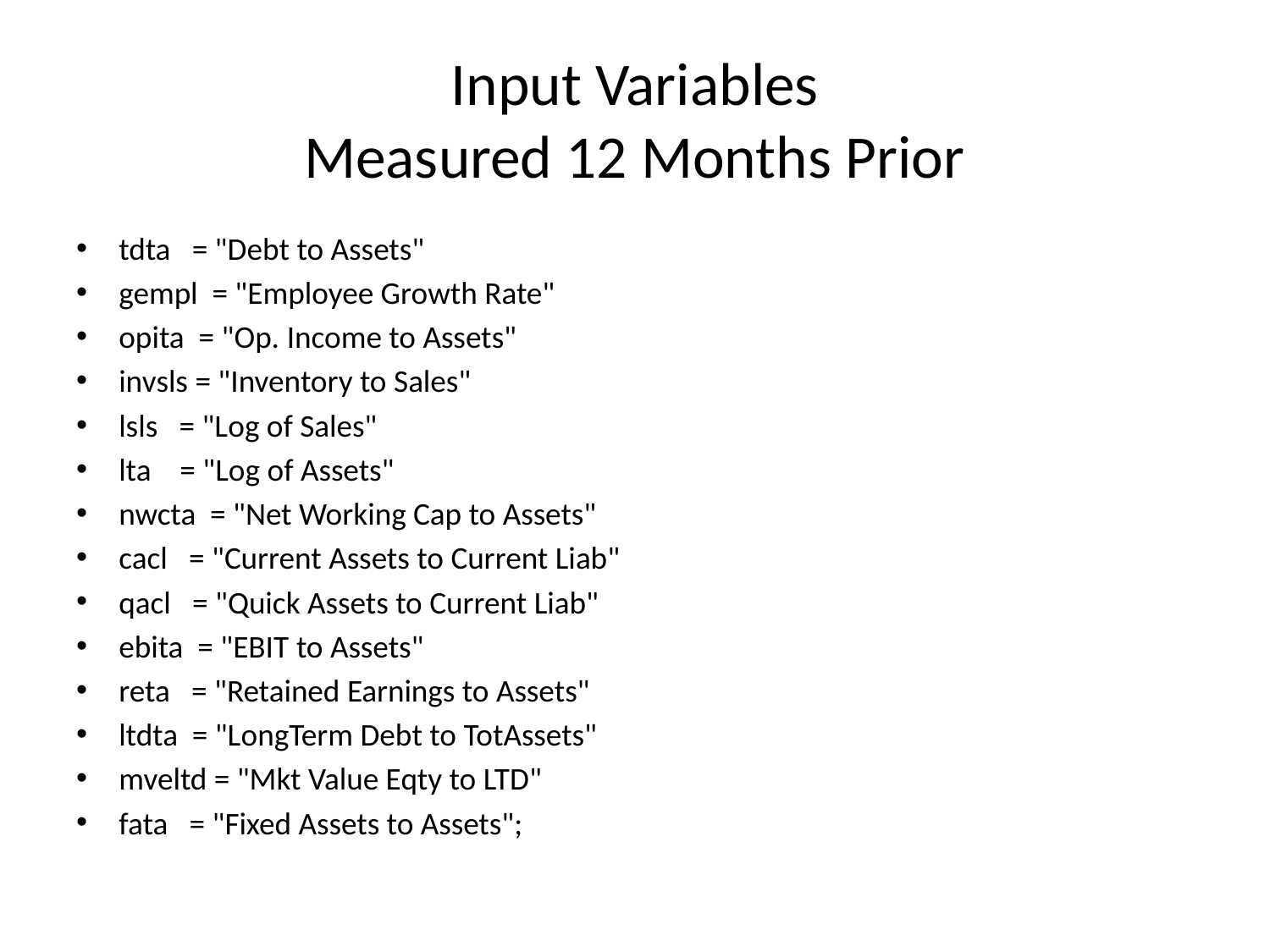

# Input Variables Measured 12 Months Prior
tdta   = "Debt to Assets"
gempl  = "Employee Growth Rate"
opita  = "Op. Income to Assets"
invsls = "Inventory to Sales"
lsls   = "Log of Sales"
lta    = "Log of Assets"
nwcta  = "Net Working Cap to Assets"
cacl   = "Current Assets to Current Liab"
qacl   = "Quick Assets to Current Liab"
ebita  = "EBIT to Assets"
reta   = "Retained Earnings to Assets"
ltdta  = "LongTerm Debt to TotAssets"
mveltd = "Mkt Value Eqty to LTD"
fata   = "Fixed Assets to Assets";